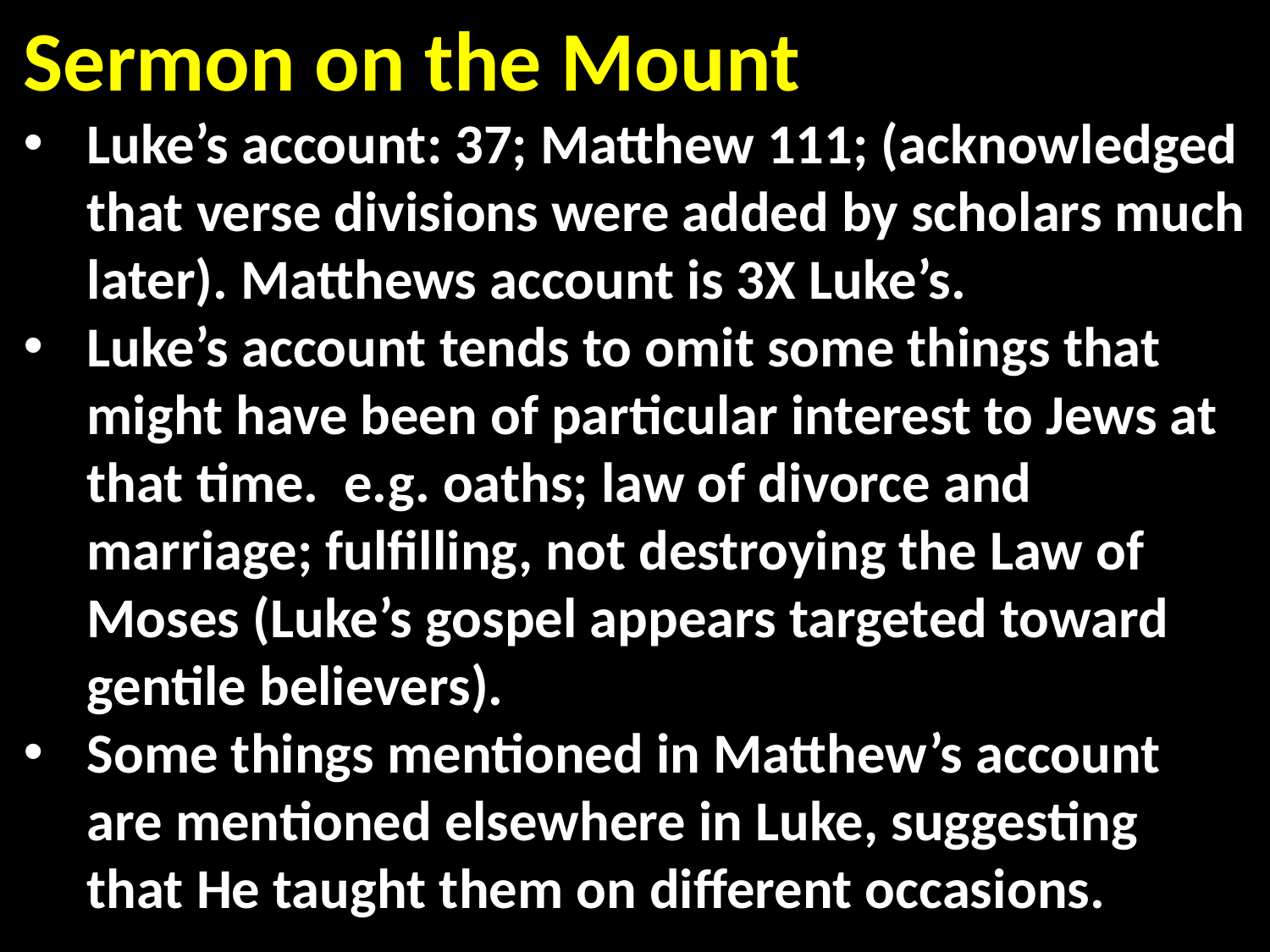

Sermon on the Mount
Luke’s account: 37; Matthew 111; (acknowledged that verse divisions were added by scholars much later). Matthews account is 3X Luke’s.
Luke’s account tends to omit some things that might have been of particular interest to Jews at that time.  e.g. oaths; law of divorce and marriage; fulfilling, not destroying the Law of Moses (Luke’s gospel appears targeted toward gentile believers).
Some things mentioned in Matthew’s account are mentioned elsewhere in Luke, suggesting that He taught them on different occasions.